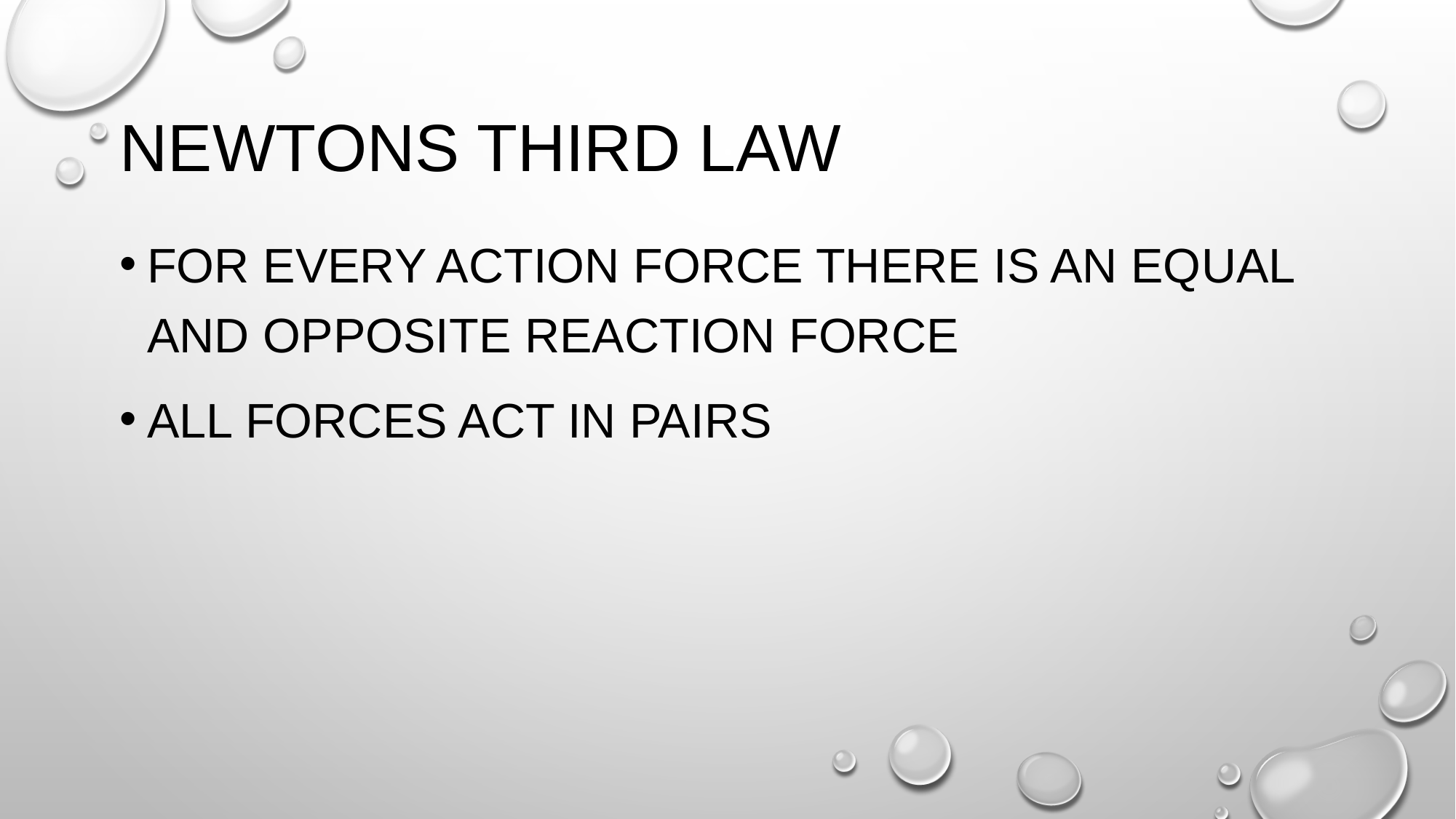

# Newtons third law
FOR EVERY ACTION FORCE THERE IS AN EQUAL AND OPPOSITE REACTION FORCE
ALL FORCES ACT IN PAIRS